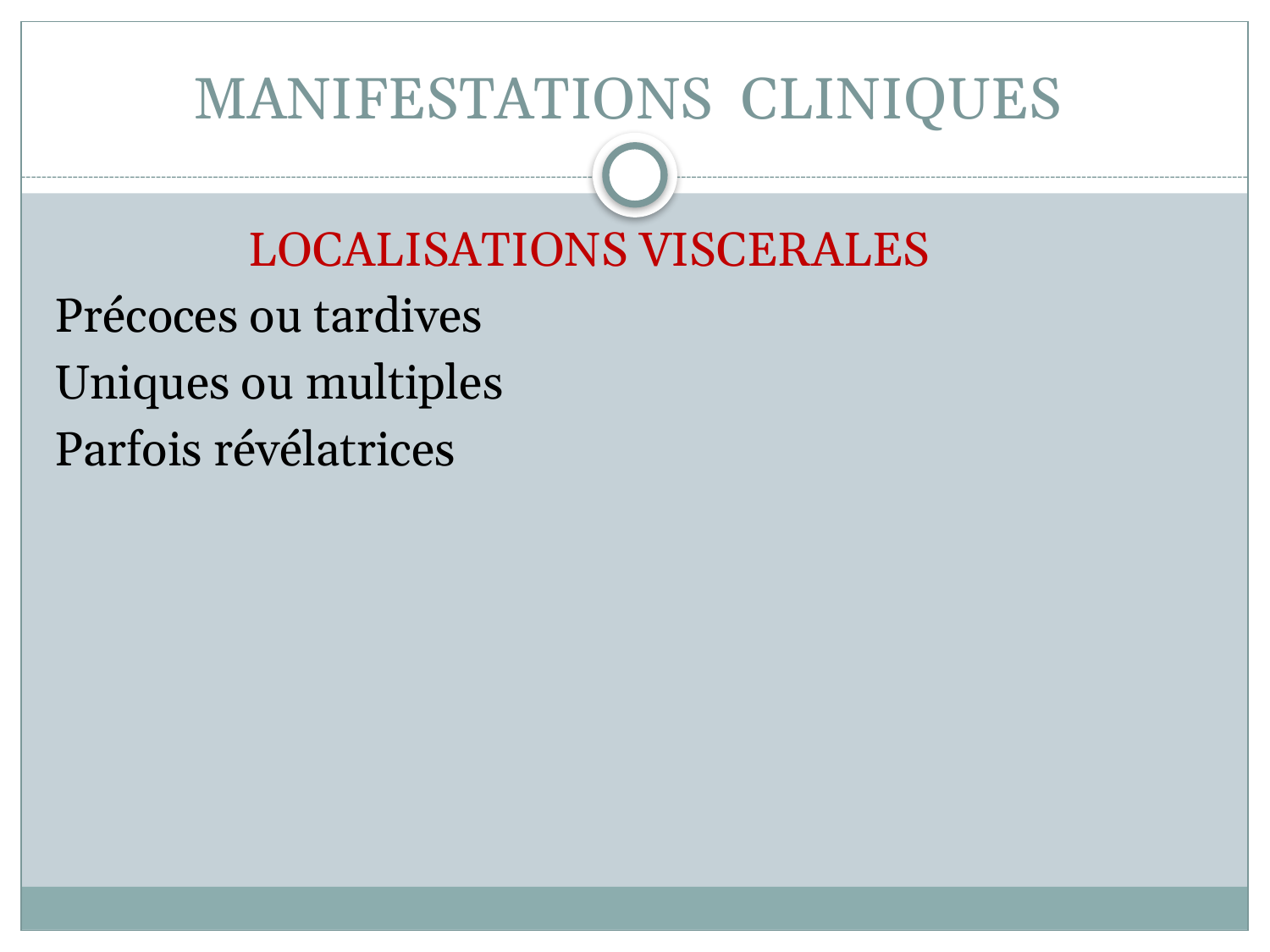

# MANIFESTATIONS  CLINIQUES
                 LOCALISATIONS VISCERALES
Précoces ou tardives
Uniques ou multiples
Parfois révélatrices